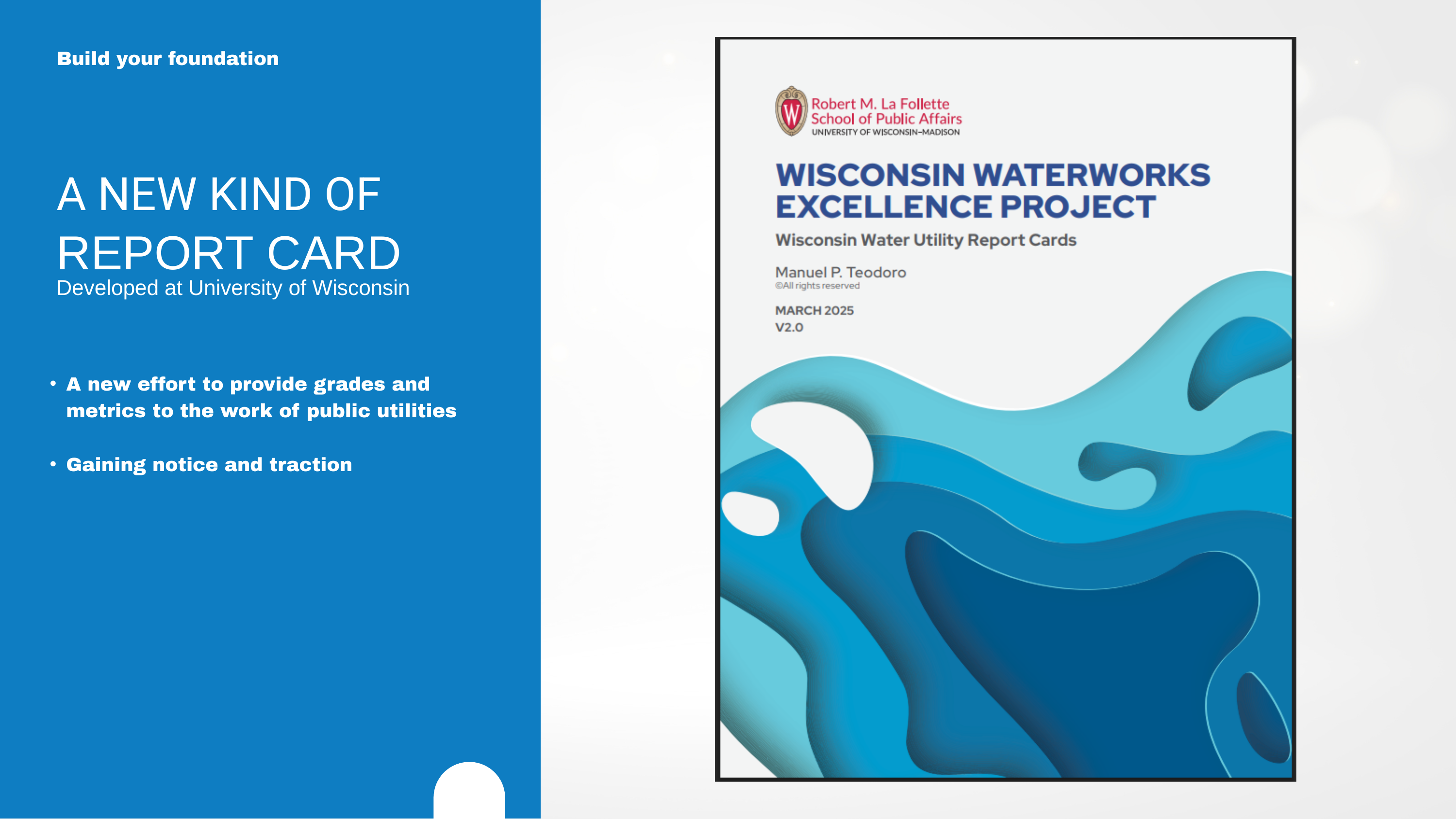

Build your foundation
A NEW KIND OF
REPORT CARD
Developed at University of Wisconsin
A new effort to provide grades and metrics to the work of public utilities

Gaining notice and traction